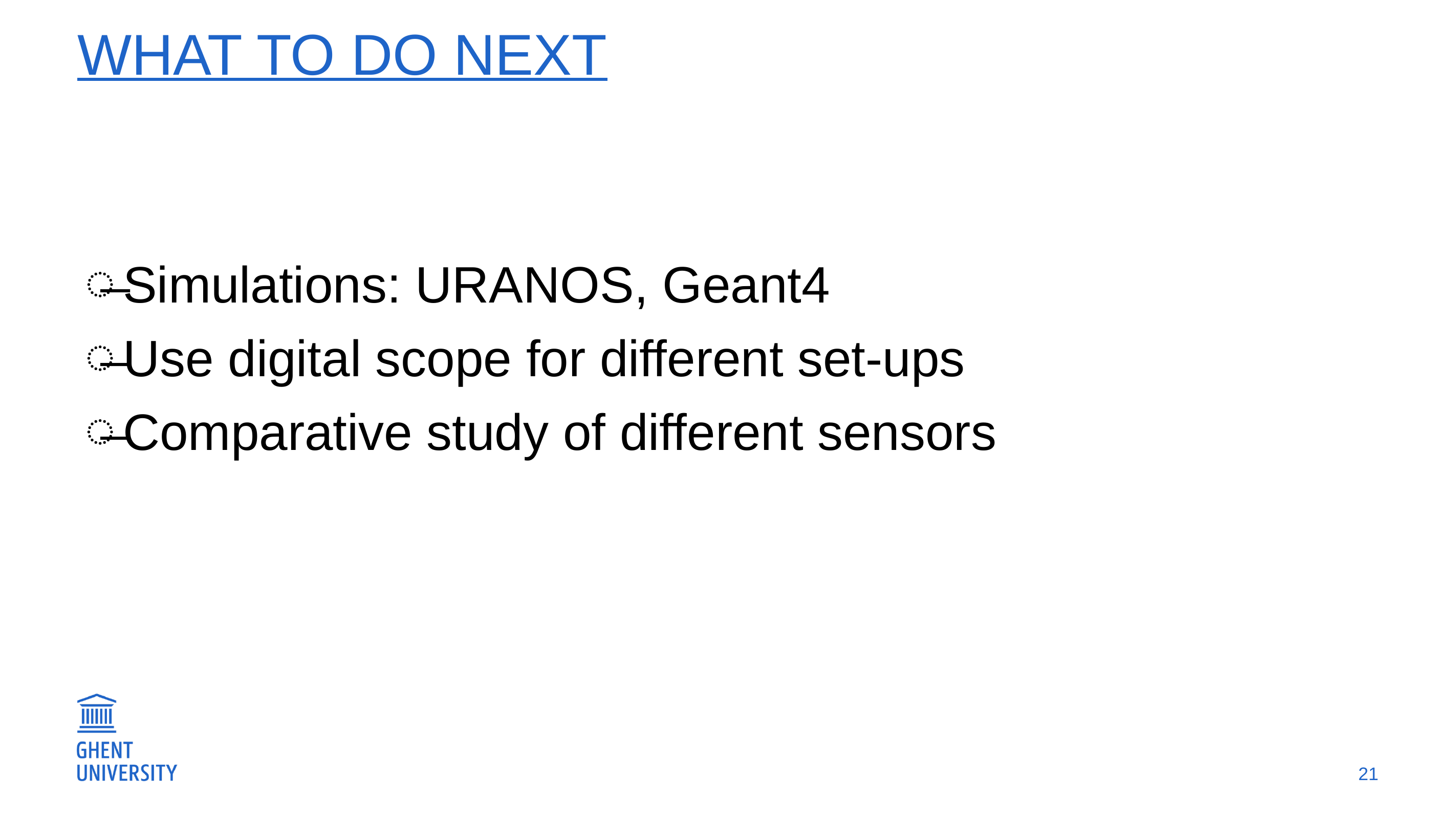

# What to do next

Simulations: URANOS, Geant4
Use digital scope for different set-ups
Comparative study of different sensors
21